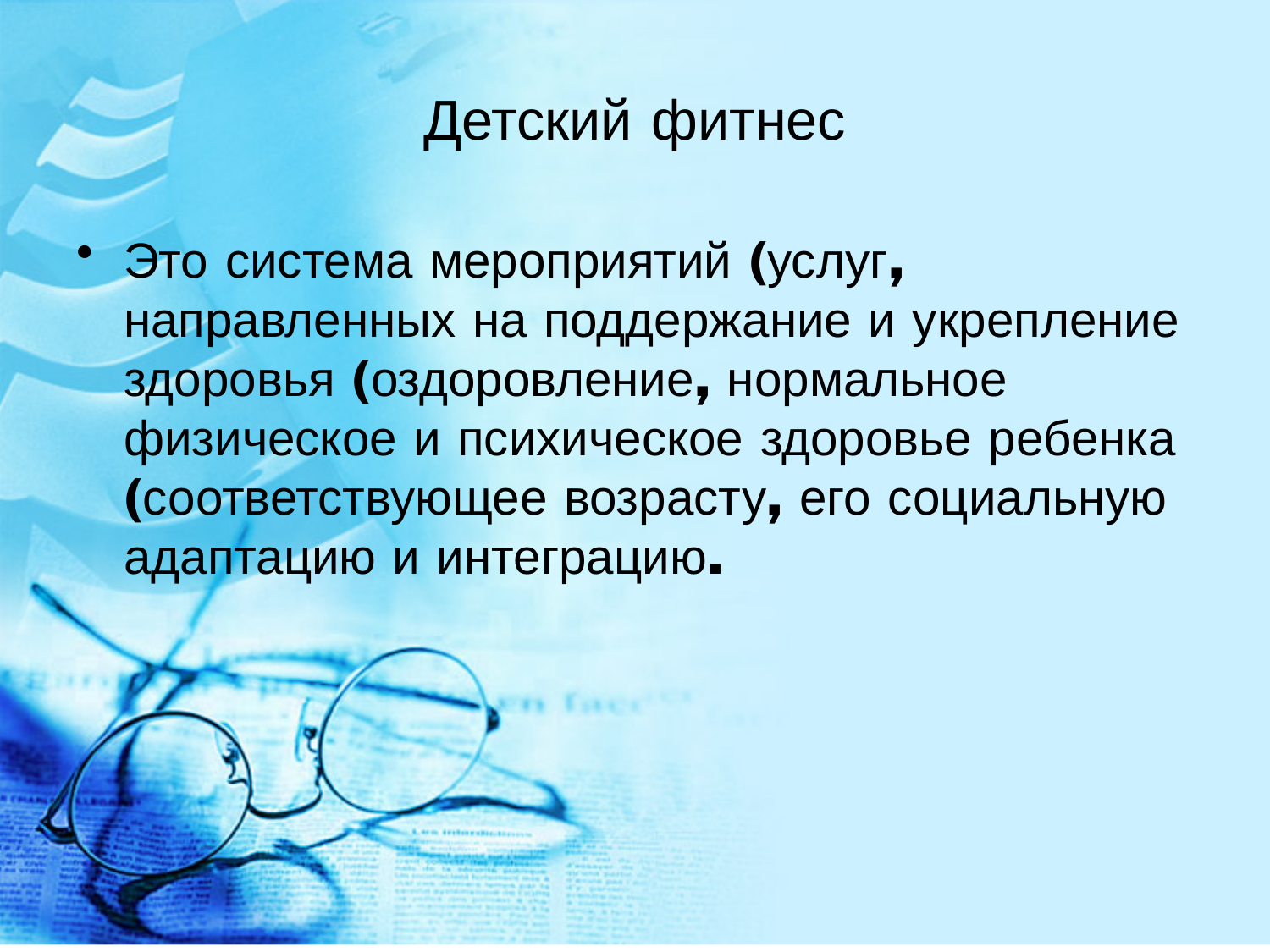

# Детский фитнес
Это система мероприятий (услуг, направленных на поддержание и укрепление здоровья (оздоровление, нормальное физическое и психическое здоровье ребенка (соответствующее возрасту, его социальную адаптацию и интеграцию.